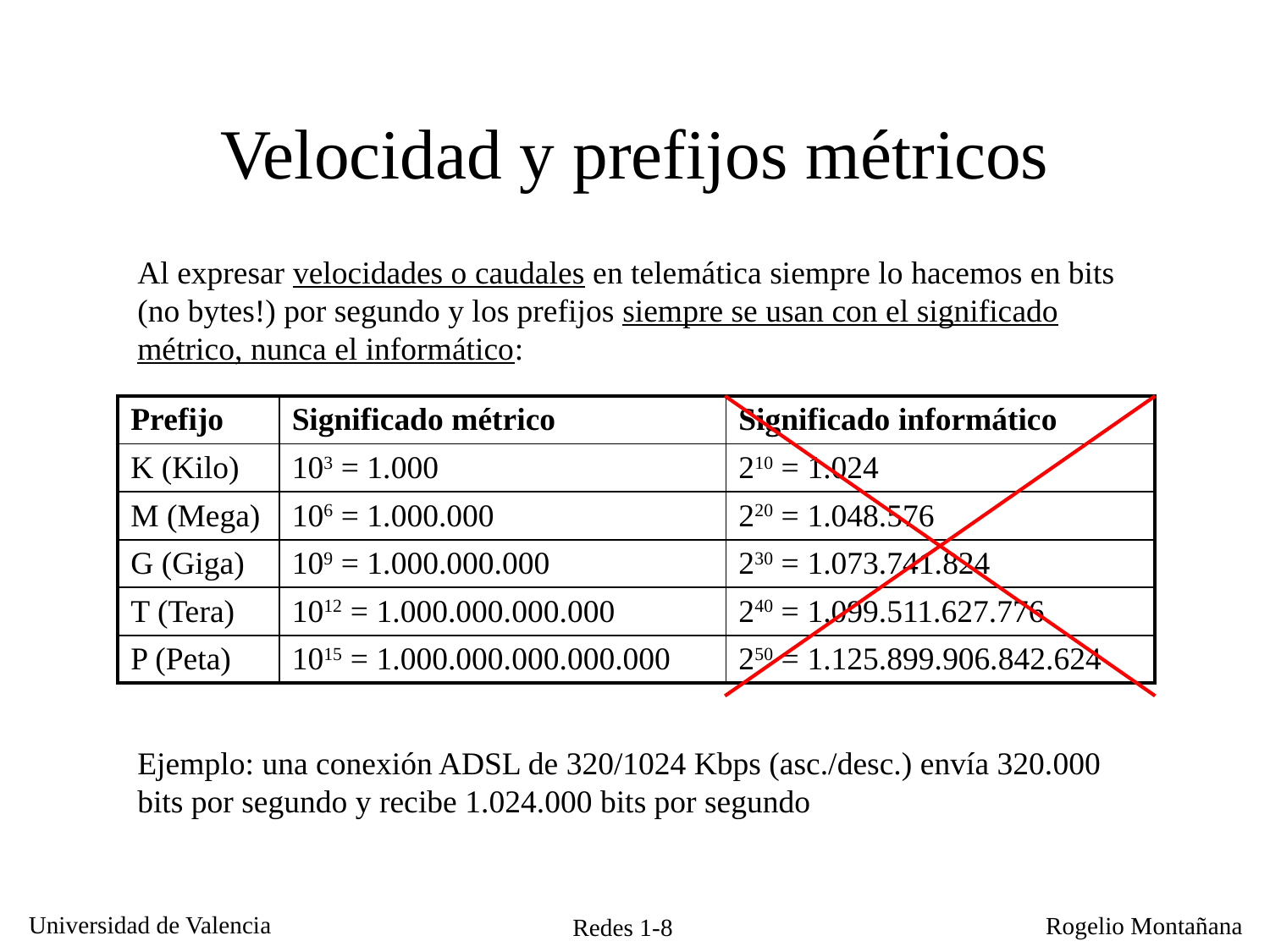

# Velocidad y prefijos métricos
Al expresar velocidades o caudales en telemática siempre lo hacemos en bits (no bytes!) por segundo y los prefijos siempre se usan con el significado métrico, nunca el informático:
| Prefijo | Significado métrico | Significado informático |
| --- | --- | --- |
| K (Kilo) | 103 = 1.000 | 210 = 1.024 |
| M (Mega) | 106 = 1.000.000 | 220 = 1.048.576 |
| G (Giga) | 109 = 1.000.000.000 | 230 = 1.073.741.824 |
| T (Tera) | 1012 = 1.000.000.000.000 | 240 = 1.099.511.627.776 |
| P (Peta) | 1015 = 1.000.000.000.000.000 | 250 = 1.125.899.906.842.624 |

Ejemplo: una conexión ADSL de 320/1024 Kbps (asc./desc.) envía 320.000 bits por segundo y recibe 1.024.000 bits por segundo